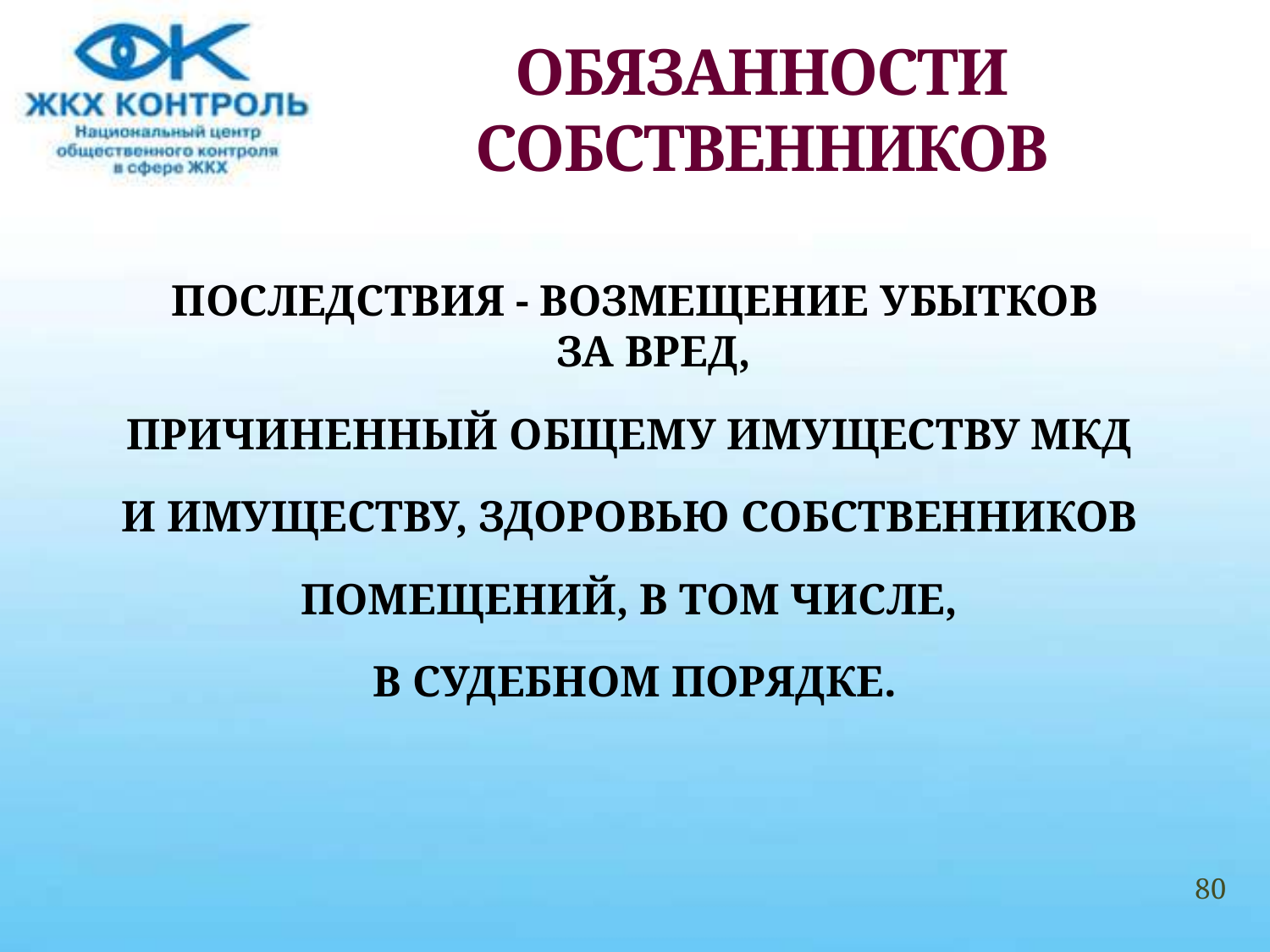

# ОБЯЗАННОСТИ СОБСТВЕННИКОВ
ПОСЛЕДСТВИЯ - ВОЗМЕЩЕНИЕ УБЫТКОВ ЗА ВРЕД,
ПРИЧИНЕННЫЙ ОБЩЕМУ ИМУЩЕСТВУ МКД
И ИМУЩЕСТВУ, ЗДОРОВЬЮ СОБСТВЕННИКОВ
ПОМЕЩЕНИЙ, В ТОМ ЧИСЛЕ,
В СУДЕБНОМ ПОРЯДКЕ.

80